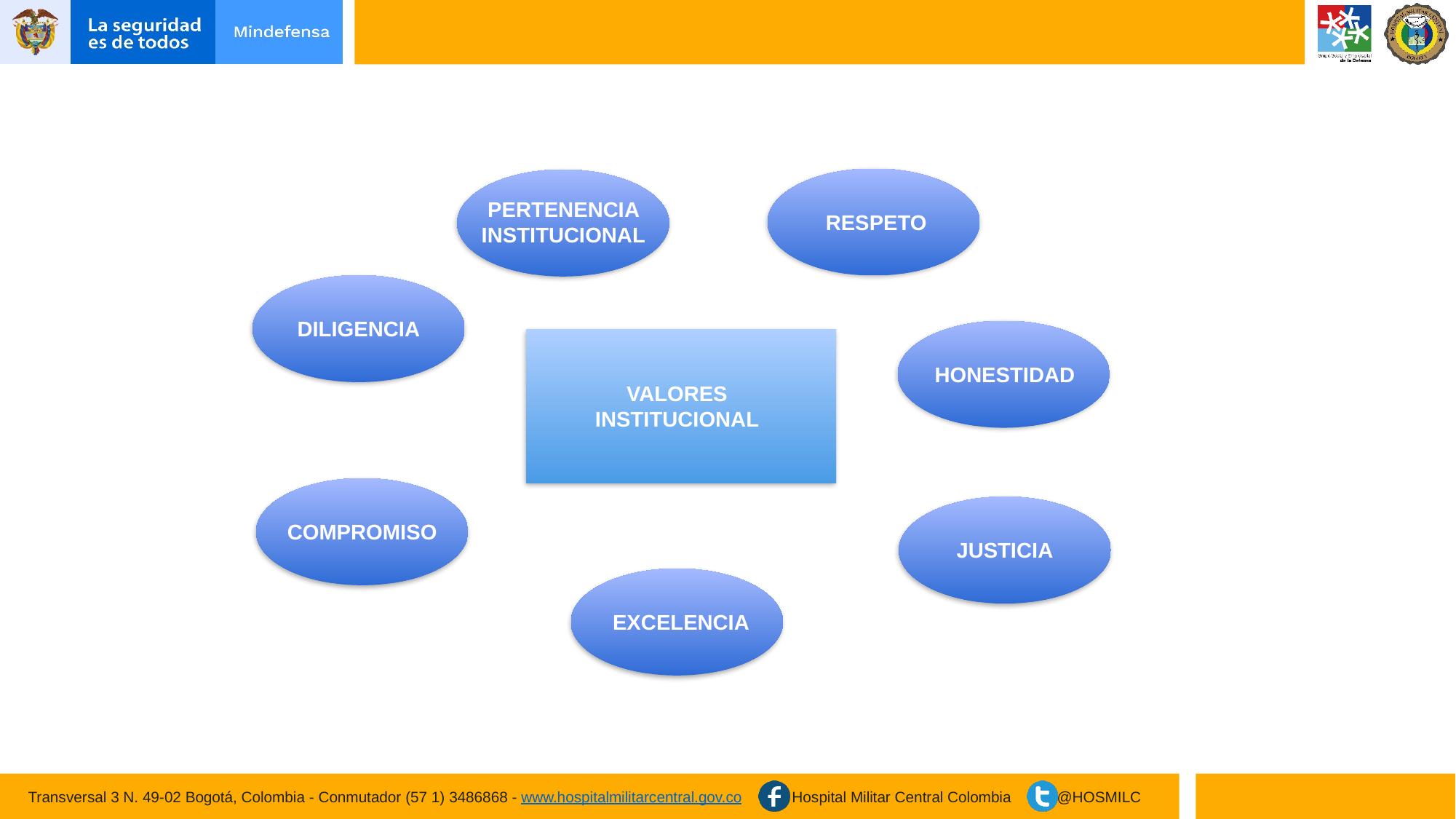

PERTENENCIA INSTITUCIONAL
RESPETO

DILIGENCIA

HONESTIDAD
VALORES INSTITUCIONAL
JUSTICIA

COMPROMISO
JUSTICIA

EXCELENCIA